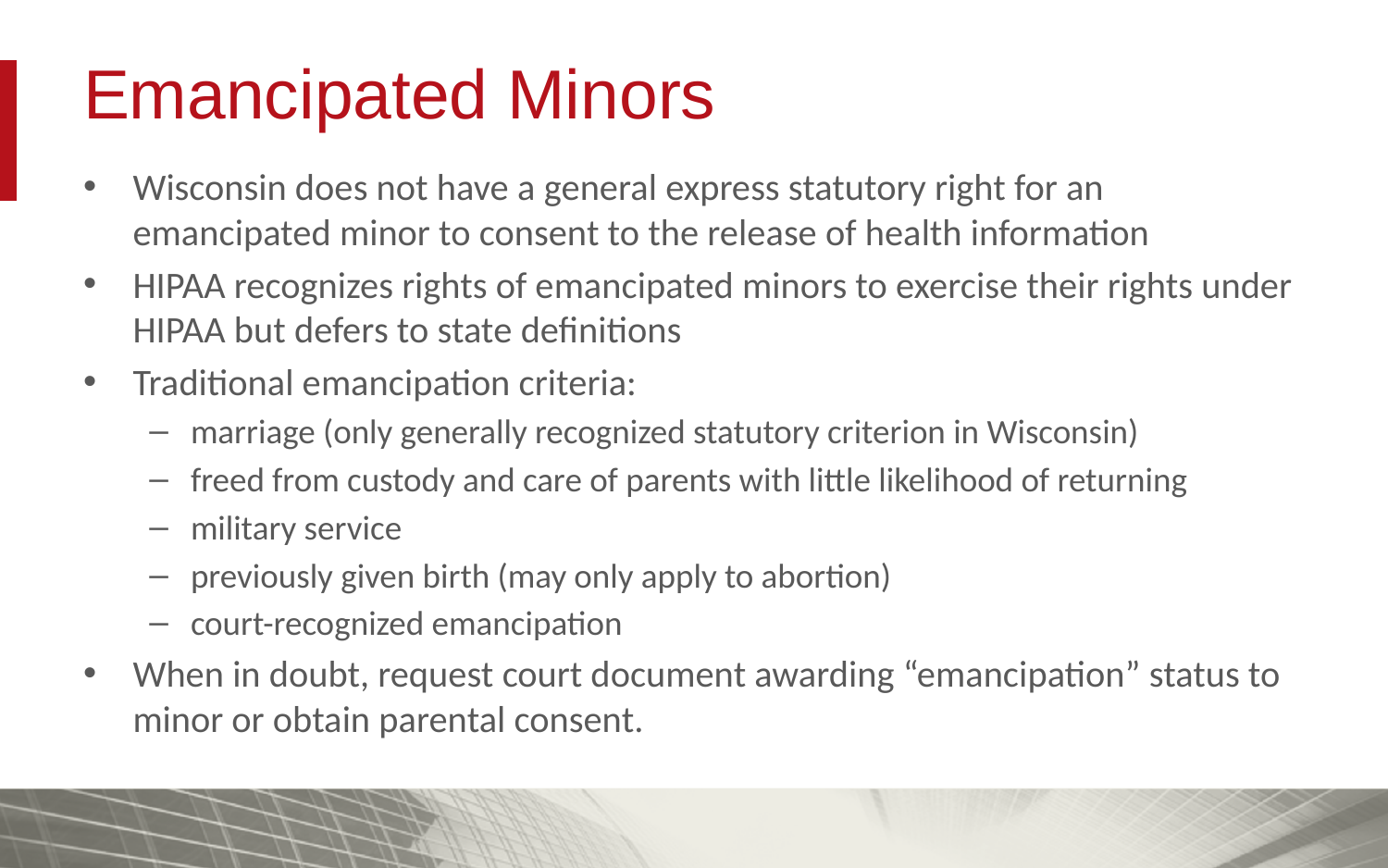

# Emancipated Minors
Wisconsin does not have a general express statutory right for an emancipated minor to consent to the release of health information
HIPAA recognizes rights of emancipated minors to exercise their rights under HIPAA but defers to state definitions
Traditional emancipation criteria:
marriage (only generally recognized statutory criterion in Wisconsin)
freed from custody and care of parents with little likelihood of returning
military service
previously given birth (may only apply to abortion)
court-recognized emancipation
When in doubt, request court document awarding “emancipation” status to minor or obtain parental consent.